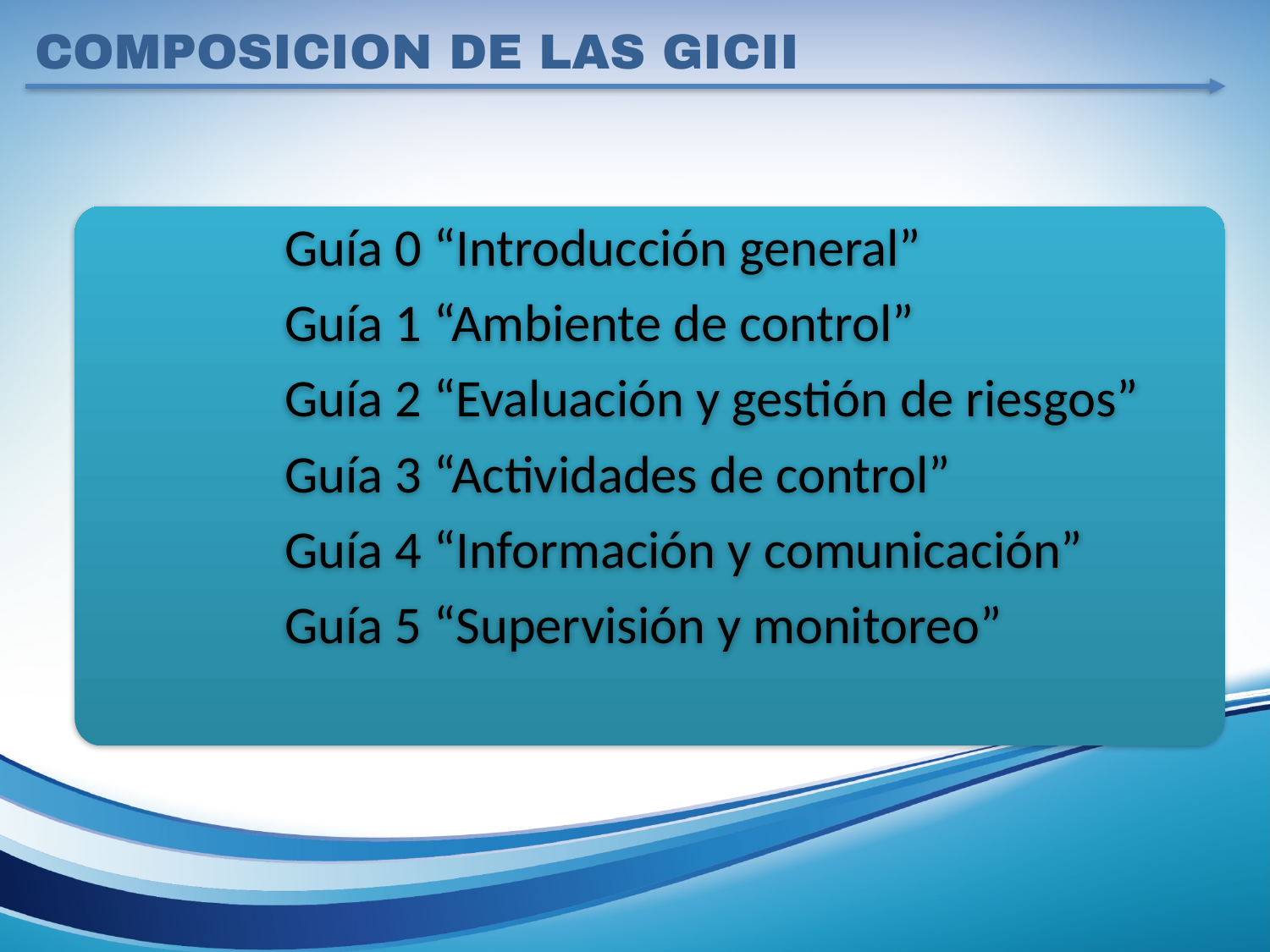

COMPOSICION DE LAS GICII

Guía 0 “Introducción general”
Guía 1 “Ambiente de control”
Guía 2 “Evaluación y gestión de riesgos”
Guía 3 “Actividades de control”
Guía 4 “Información y comunicación”
Guía 5 “Supervisión y monitoreo”